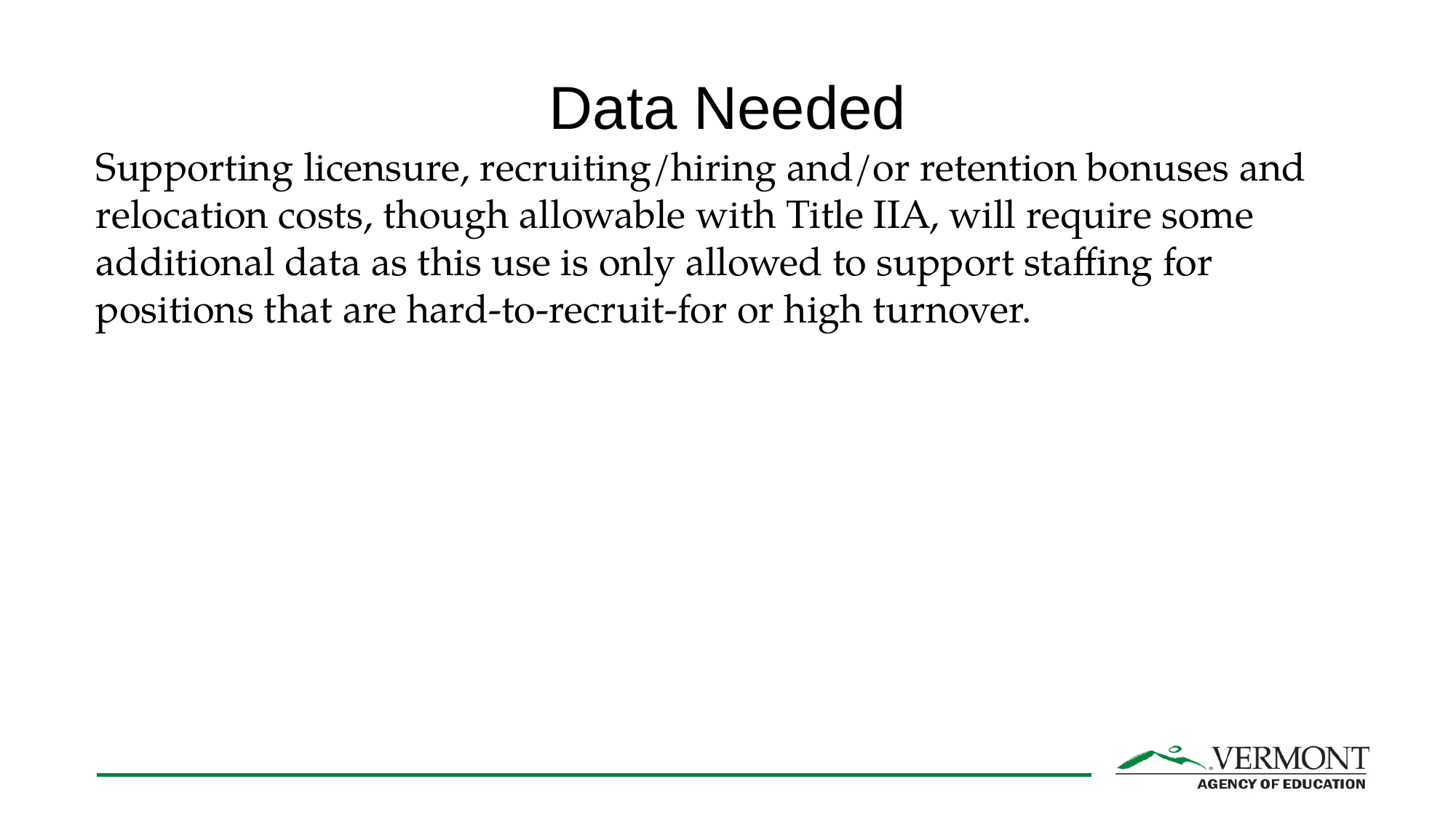

# Data Needed
Supporting licensure, recruiting/hiring and/or retention bonuses and relocation costs, though allowable with Title IIA, will require some additional data as this use is only allowed to support staffing for positions that are hard-to-recruit-for or high turnover.